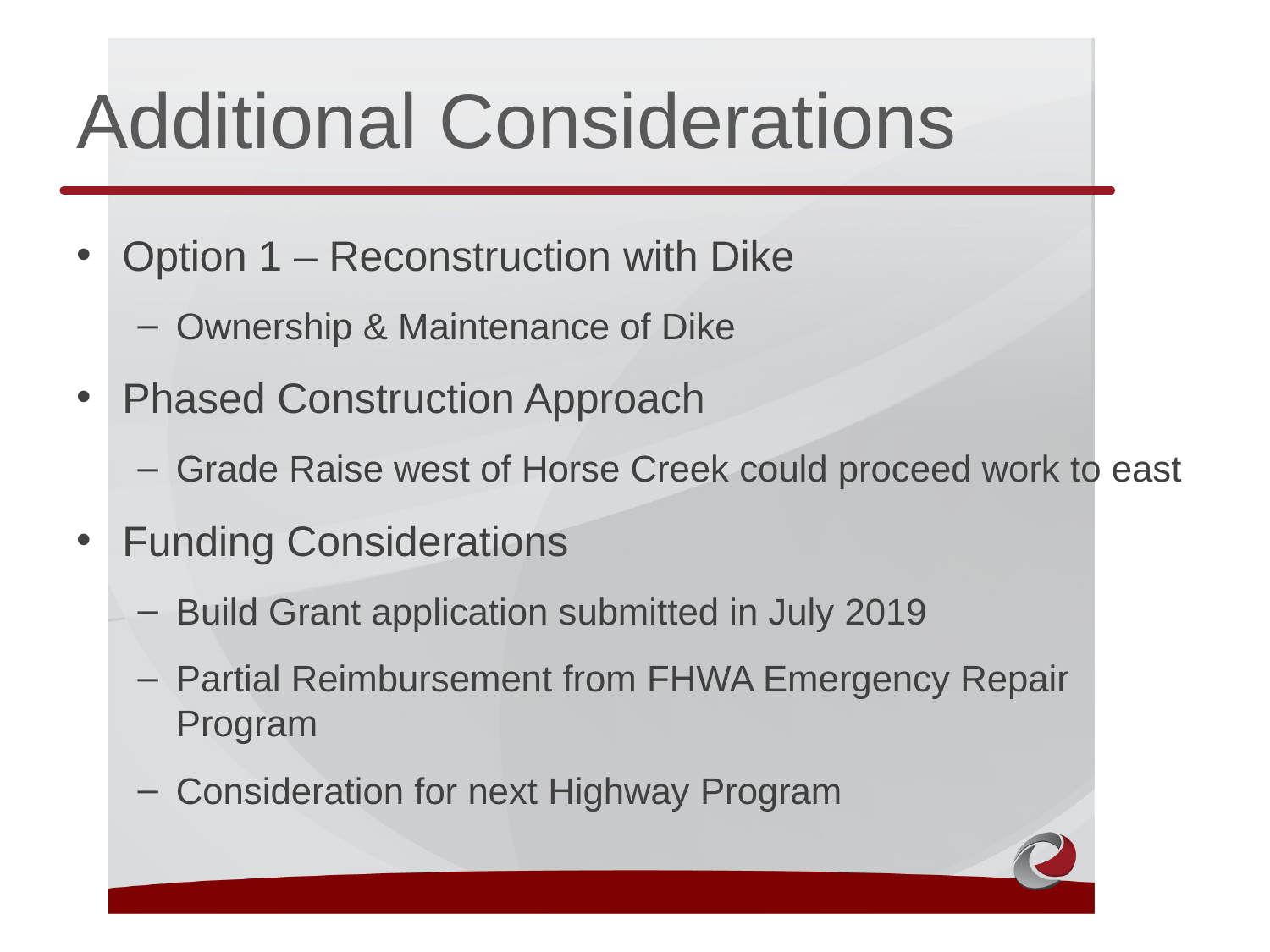

# Additional Considerations
Option 1 – Reconstruction with Dike
Ownership & Maintenance of Dike
Phased Construction Approach
Grade Raise west of Horse Creek could proceed work to east
Funding Considerations
Build Grant application submitted in July 2019
Partial Reimbursement from FHWA Emergency Repair Program
Consideration for next Highway Program